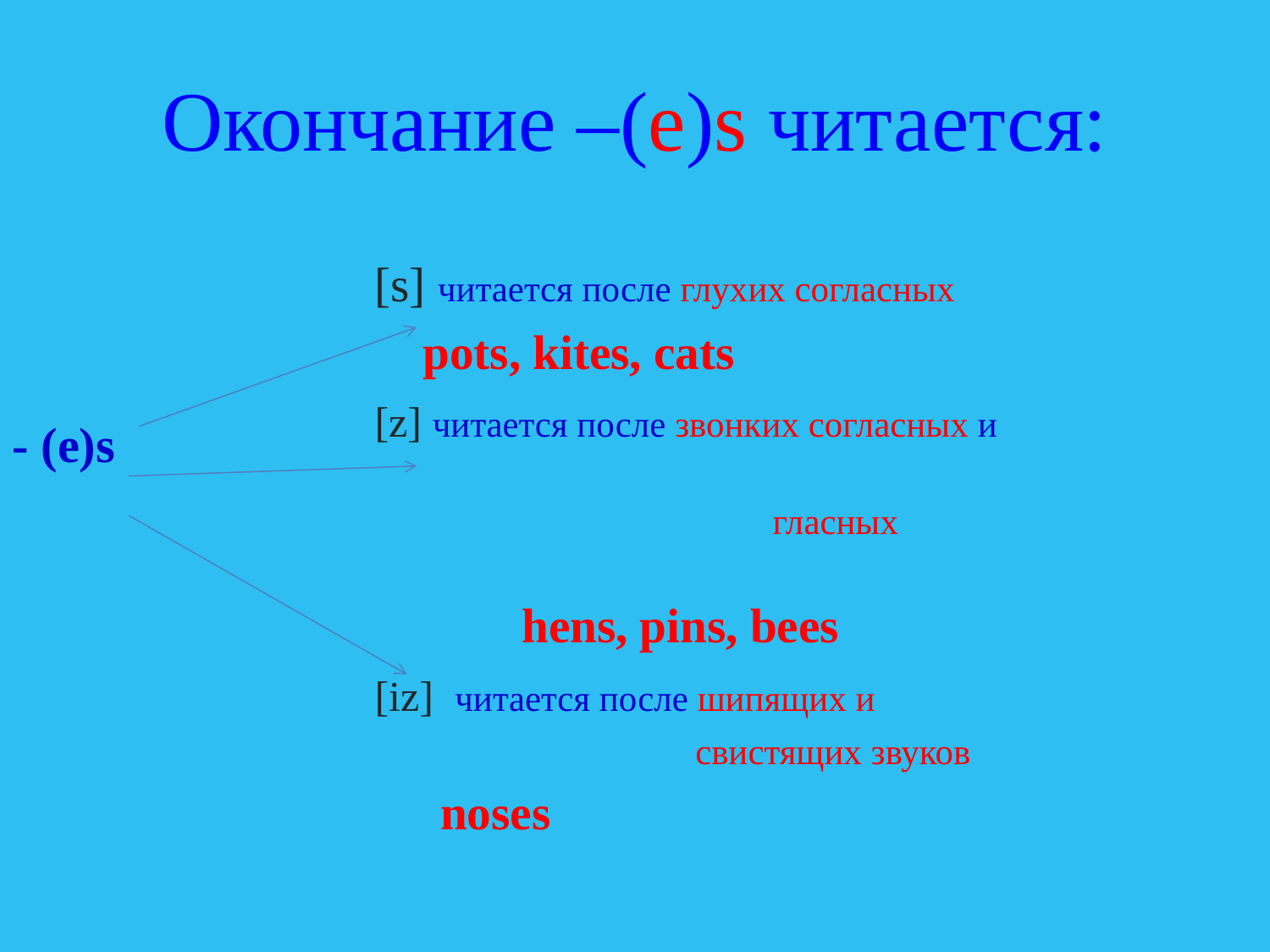

# Окончание –(e)s читается:

                              [s] читается после глухих согласных
                                  pots, kites, cats
                              [z] читается после звонких согласных и
                                                                                   гласных
                 hens, pins, bees
                              [iz]  читается после шипящих и
                                                                           свистящих звуков
                                               noses
- (е)s